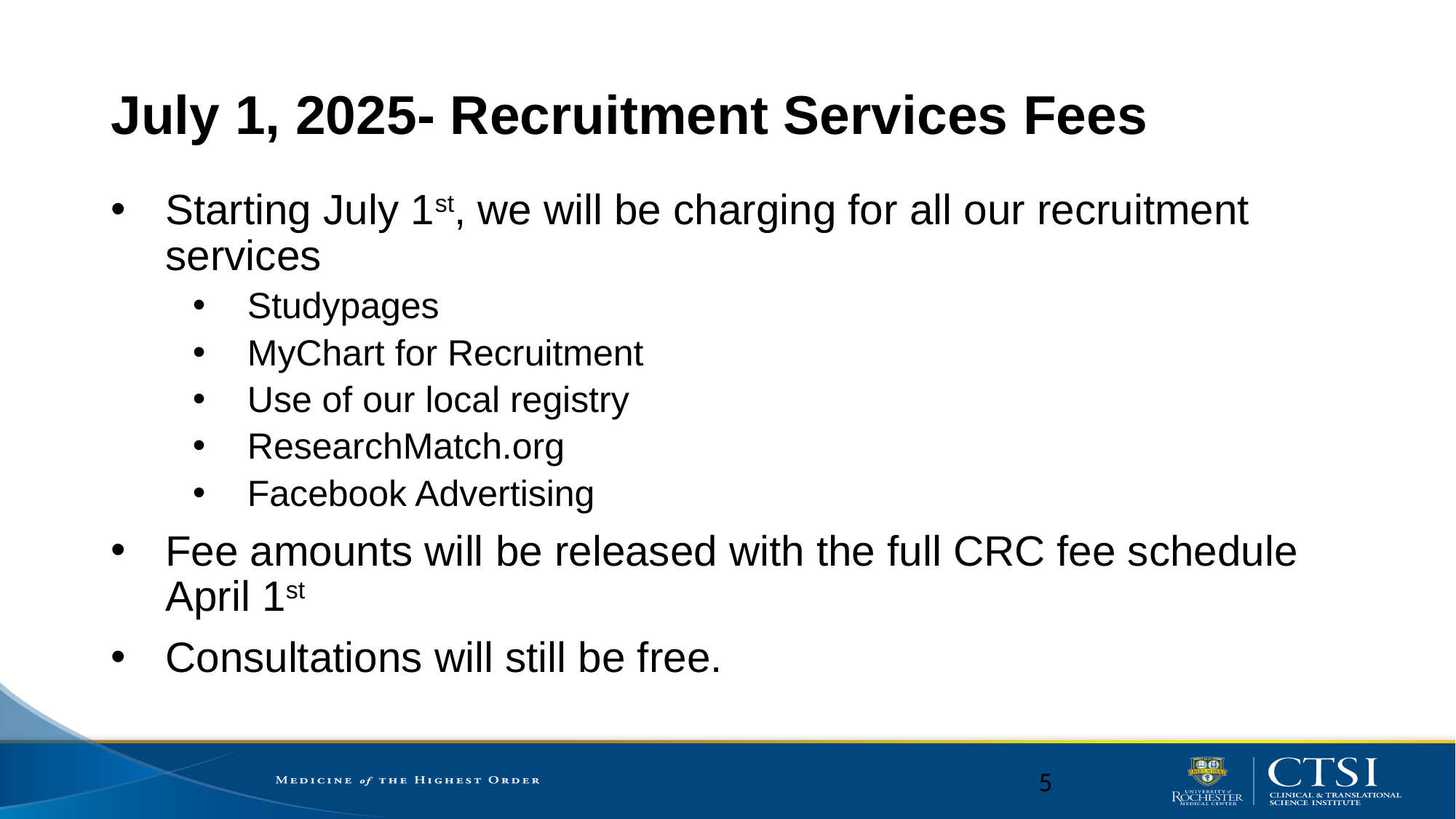

# July 1, 2025- Recruitment Services Fees
Starting July 1st, we will be charging for all our recruitment services
Studypages
MyChart for Recruitment
Use of our local registry
ResearchMatch.org
Facebook Advertising
Fee amounts will be released with the full CRC fee schedule April 1st
Consultations will still be free.
5